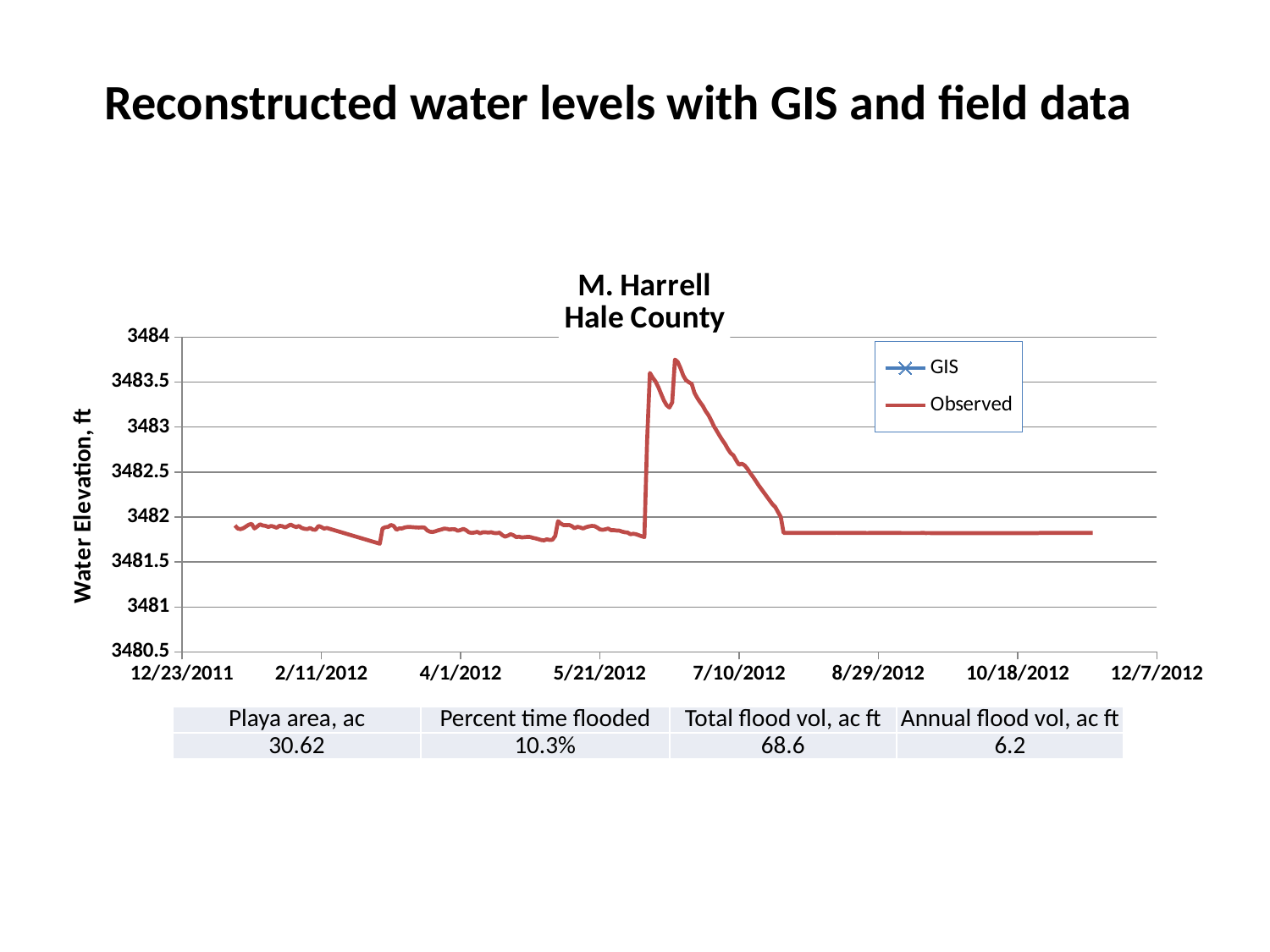

Reconstructed water levels with GIS and field data

### Chart: M. Harrell
Hale County

| Category |  |  |
|---|---|---|
| Playa area, ac | Percent time flooded | Total flood vol, ac ft | Annual flood vol, ac ft |
| --- | --- | --- | --- |
| 30.62 | 10.3% | 68.6 | 6.2 |